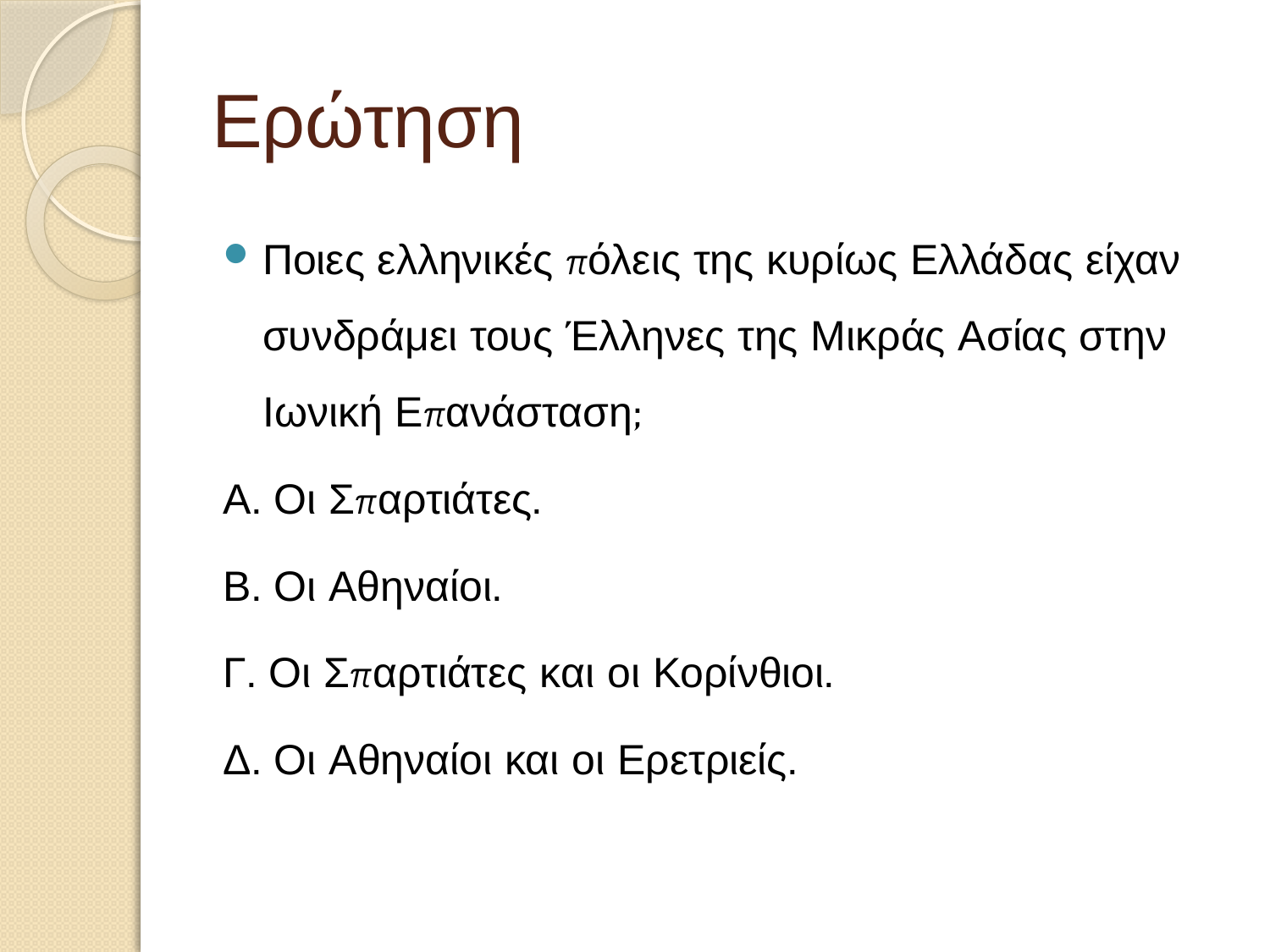

# Ερώτηση
Ποιες ελληνικές πόλεις της κυρίως Ελλάδας είχαν συνδράμει τους Έλληνες της Μικράς Ασίας στην Ιωνική Επανάσταση;
Α. Οι Σπαρτιάτες.
Β. Οι Αθηναίοι.
Γ. Οι Σπαρτιάτες και οι Κορίνθιοι.
Δ. Οι Αθηναίοι και οι Ερετριείς.